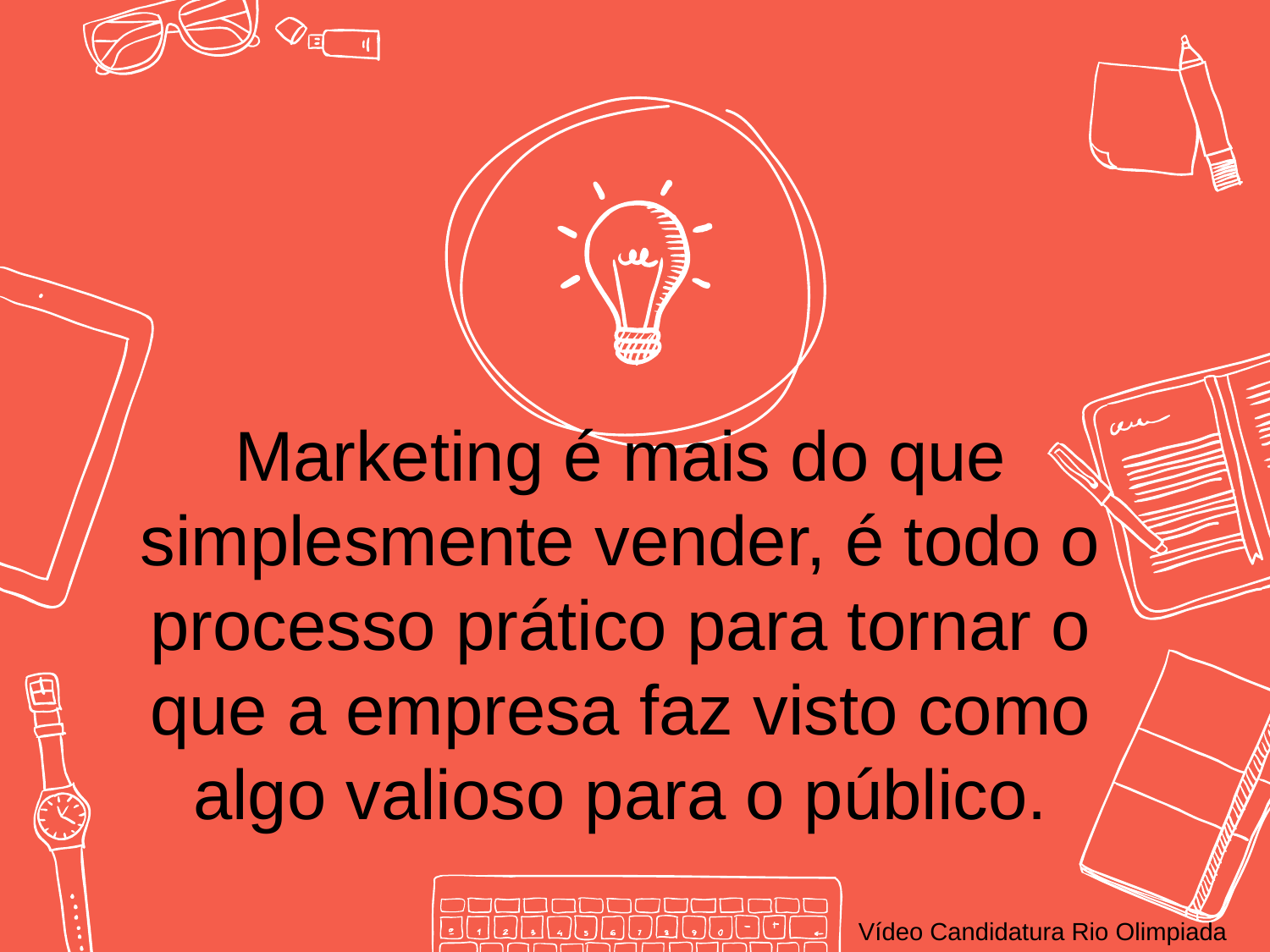

Marketing é mais do que simplesmente vender, é todo o processo prático para tornar o que a empresa faz visto como algo valioso para o público.
Vídeo Candidatura Rio Olimpiada